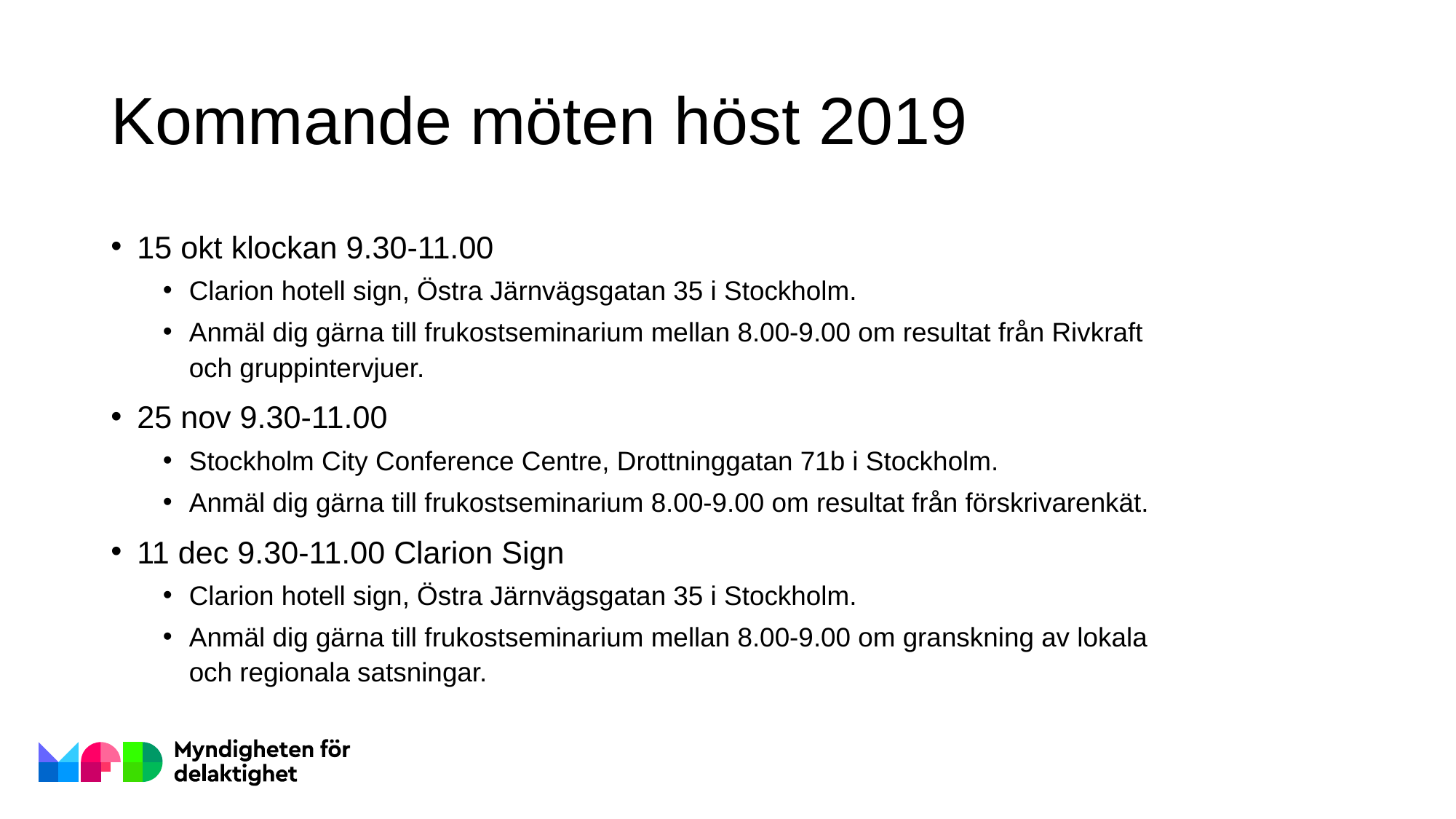

# Kommande möten höst 2019
15 okt klockan 9.30-11.00
Clarion hotell sign, Östra Järnvägsgatan 35 i Stockholm.
Anmäl dig gärna till frukostseminarium mellan 8.00-9.00 om resultat från Rivkraft och gruppintervjuer.
25 nov 9.30-11.00
Stockholm City Conference Centre, Drottninggatan 71b i Stockholm.
Anmäl dig gärna till frukostseminarium 8.00-9.00 om resultat från förskrivarenkät.
11 dec 9.30-11.00 Clarion Sign
Clarion hotell sign, Östra Järnvägsgatan 35 i Stockholm.
Anmäl dig gärna till frukostseminarium mellan 8.00-9.00 om granskning av lokala och regionala satsningar.